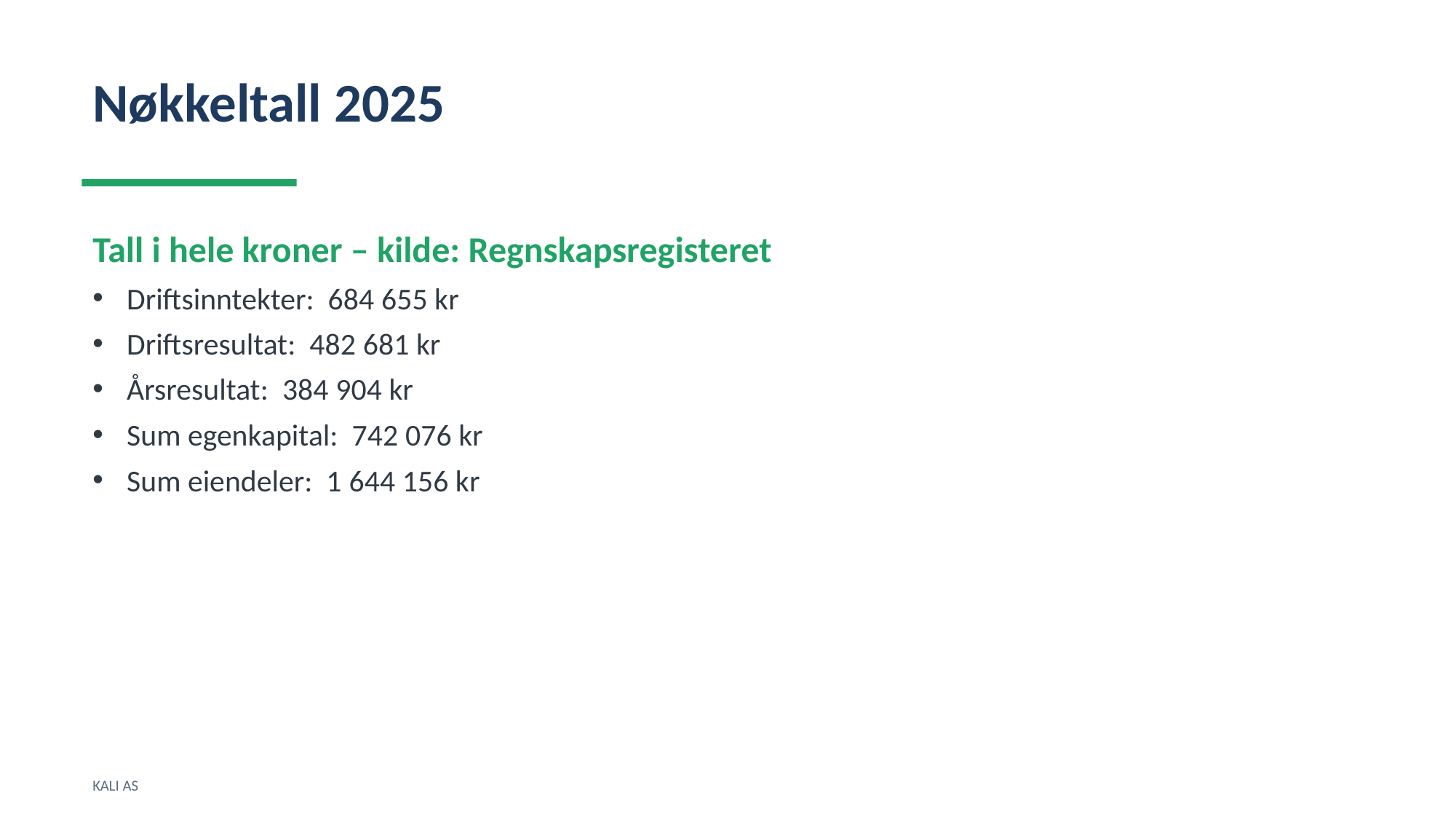

Nøkkeltall 2025

Tall i hele kroner – kilde: Regnskapsregisteret
Driftsinntekter:  684 655 kr
Driftsresultat:  482 681 kr
Årsresultat:  384 904 kr
Sum egenkapital:  742 076 kr
Sum eiendeler:  1 644 156 kr
KALI AS